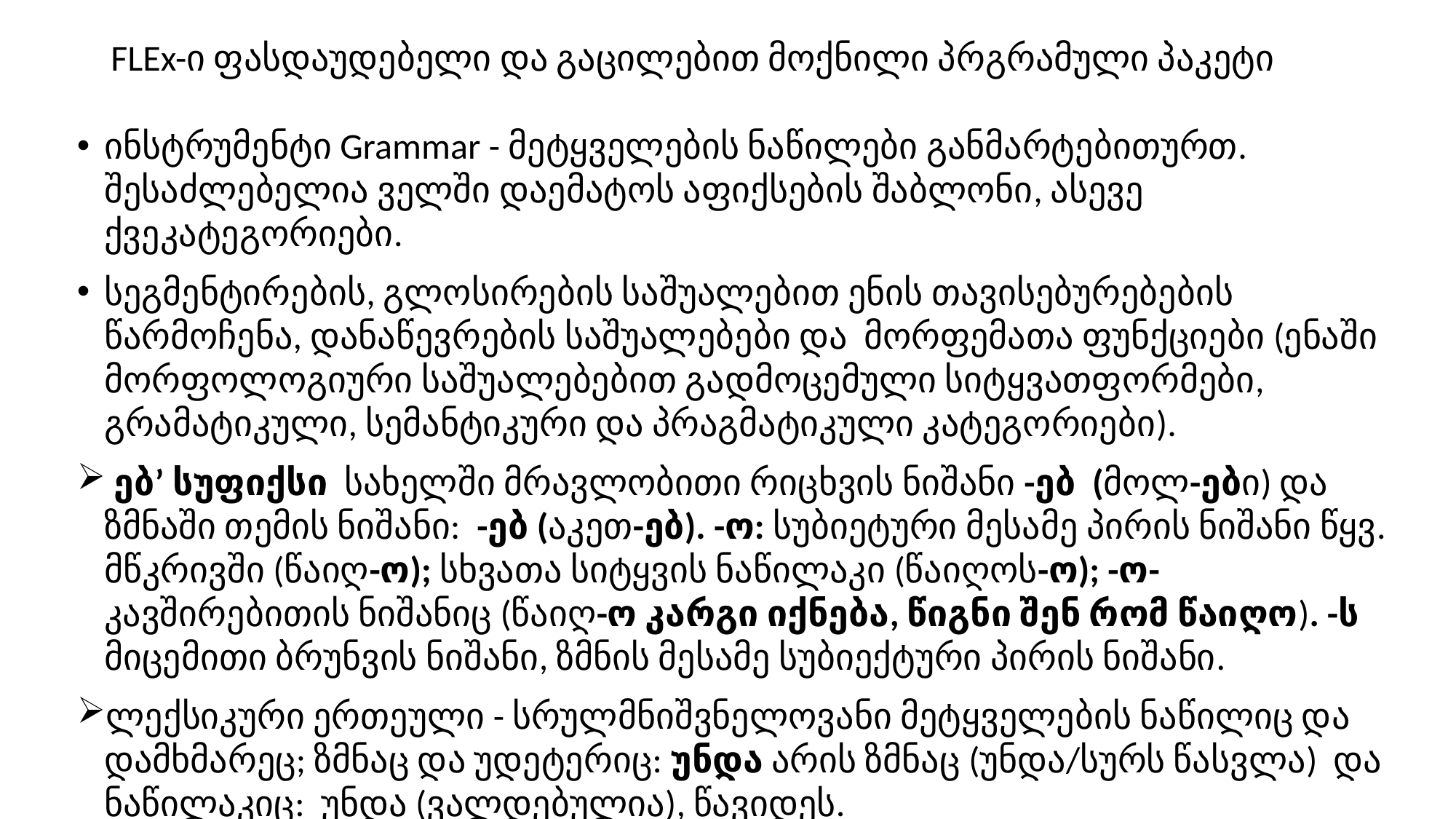

# FLEx-ი ფასდაუდებელი და გაცილებით მოქნილი პრგრამული პაკეტი
ინსტრუმენტი Grammar - მეტყველების ნაწილები განმარტებითურთ. შესაძლებელია ველში დაემატოს აფიქსების შაბლონი, ასევე ქვეკატეგორიები.
სეგმენტირების, გლოსირების საშუალებით ენის თავისებურებების წარმოჩენა, დანაწევრების საშუალებები და  მორფემათა ფუნქციები (ენაში მორფოლოგიური საშუალებებით გადმოცემული სიტყვათფორმები, გრამატიკული, სემანტიკური და პრაგმატიკული კატეგორიები).
 ებ’ სუფიქსი  სახელში მრავლობითი რიცხვის ნიშანი -ებ  (მოლ-ები) და ზმნაში თემის ნიშანი:  -ებ (აკეთ-ებ). -ო: სუბიეტური მესამე პირის ნიშანი წყვ. მწკრივში (წაიღ-ო); სხვათა სიტყვის ნაწილაკი (წაიღოს-ო); -ო- კავშირებითის ნიშანიც (წაიღ-ო კარგი იქნება, წიგნი შენ რომ წაიღო). -ს მიცემითი ბრუნვის ნიშანი, ზმნის მესამე სუბიექტური პირის ნიშანი.
ლექსიკური ერთეული - სრულმნიშვნელოვანი მეტყველების ნაწილიც და დამხმარეც; ზმნაც და უდეტერიც: უნდა არის ზმნაც (უნდა/სურს წასვლა)  და ნაწილაკიც:  უნდა (ვალდებულია), წავიდეს.